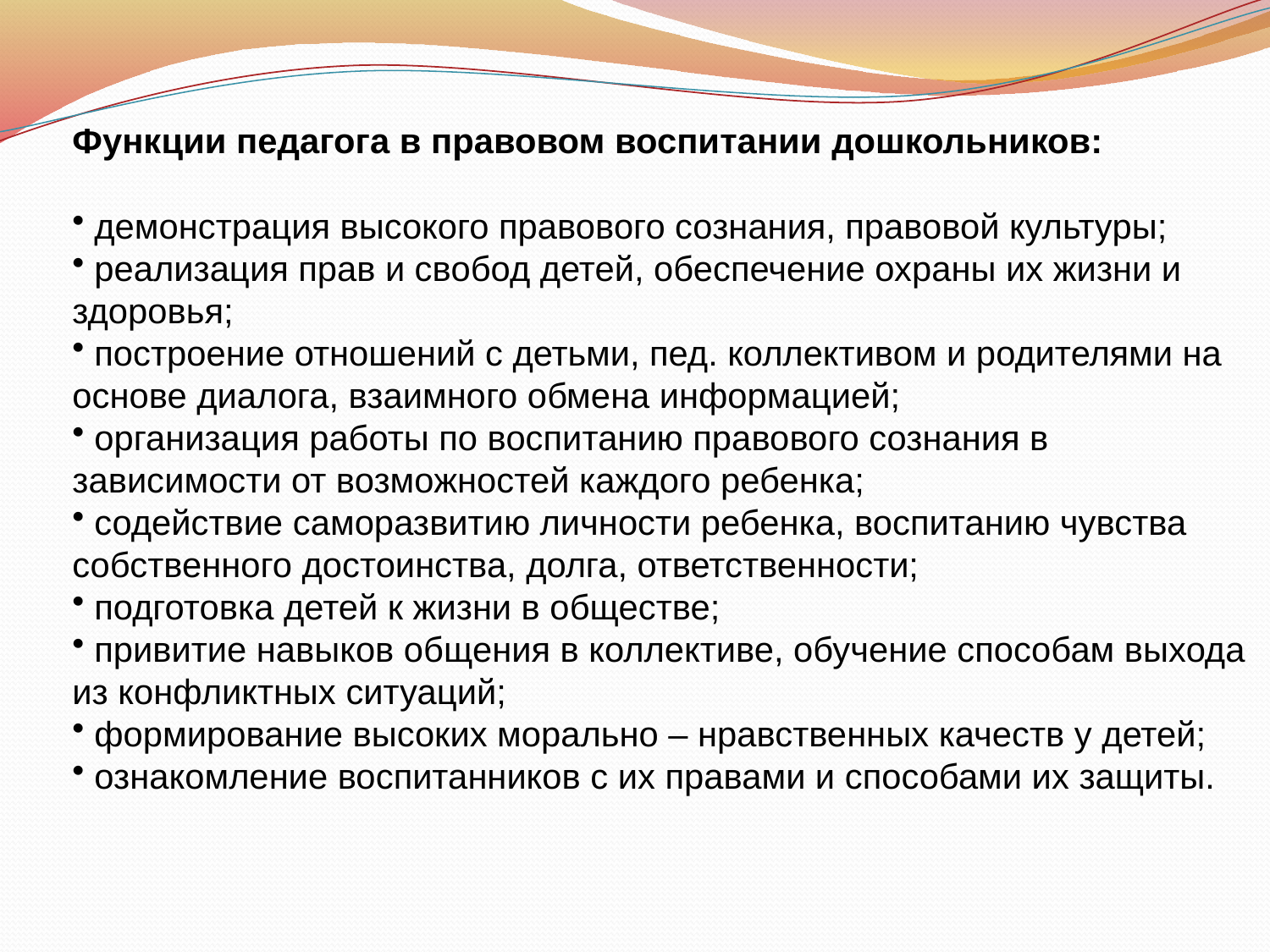

Функции педагога в правовом воспитании дошкольников:

 демонстрация высокого правового сознания, правовой культуры;
 реализация прав и свобод детей, обеспечение охраны их жизни и здоровья;
 построение отношений с детьми, пед. коллективом и родителями на основе диалога, взаимного обмена информацией;
 организация работы по воспитанию правового сознания в зависимости от возможностей каждого ребенка;
 содействие саморазвитию личности ребенка, воспитанию чувства собственного достоинства, долга, ответственности;
 подготовка детей к жизни в обществе;
 привитие навыков общения в коллективе, обучение способам выхода из конфликтных ситуаций;
 формирование высоких морально – нравственных качеств у детей;
 ознакомление воспитанников с их правами и способами их защиты.